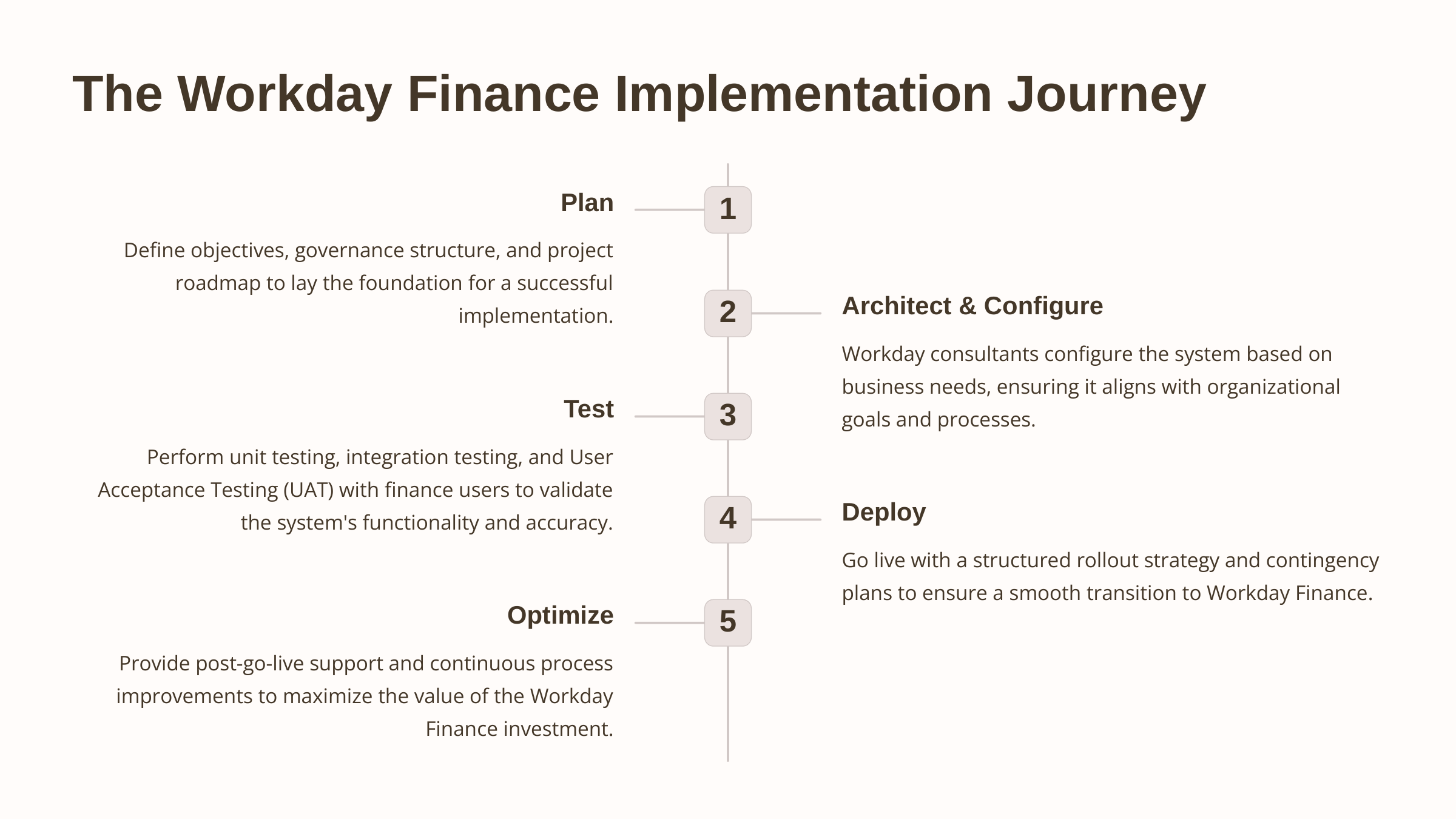

The Workday Finance Implementation Journey

Plan

1

Define objectives, governance structure, and project roadmap to lay the foundation for a successful implementation.
Architect & Configure

2

Workday consultants configure the system based on business needs, ensuring it aligns with organizational goals and processes.
Test

3

Perform unit testing, integration testing, and User Acceptance Testing (UAT) with finance users to validate the system's functionality and accuracy.
Deploy

4

Go live with a structured rollout strategy and contingency plans to ensure a smooth transition to Workday Finance.
Optimize

5

Provide post-go-live support and continuous process improvements to maximize the value of the Workday Finance investment.